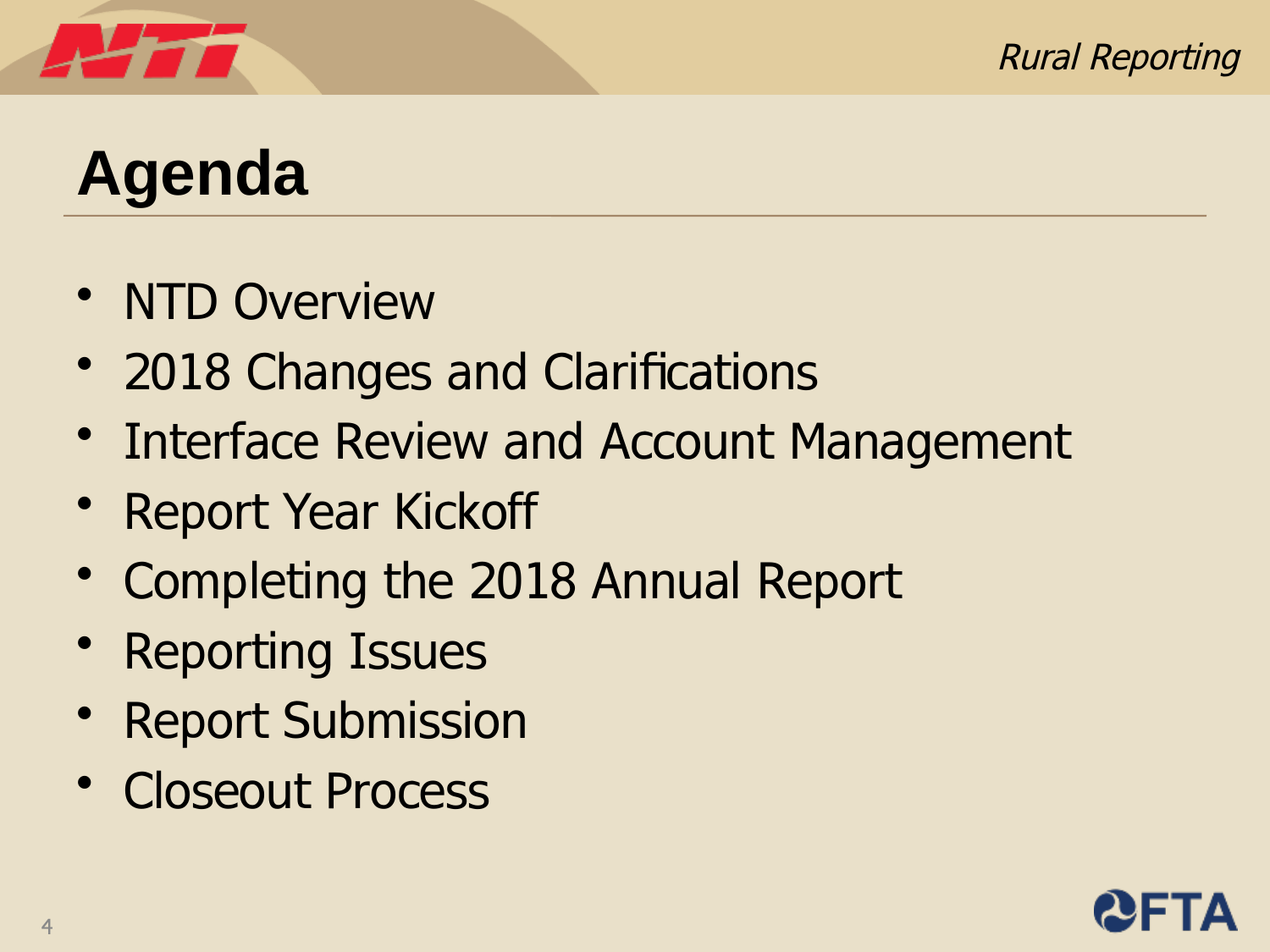

# Agenda
NTD Overview
2018 Changes and Clarifications
Interface Review and Account Management
Report Year Kickoff
Completing the 2018 Annual Report
Reporting Issues
Report Submission
Closeout Process

4